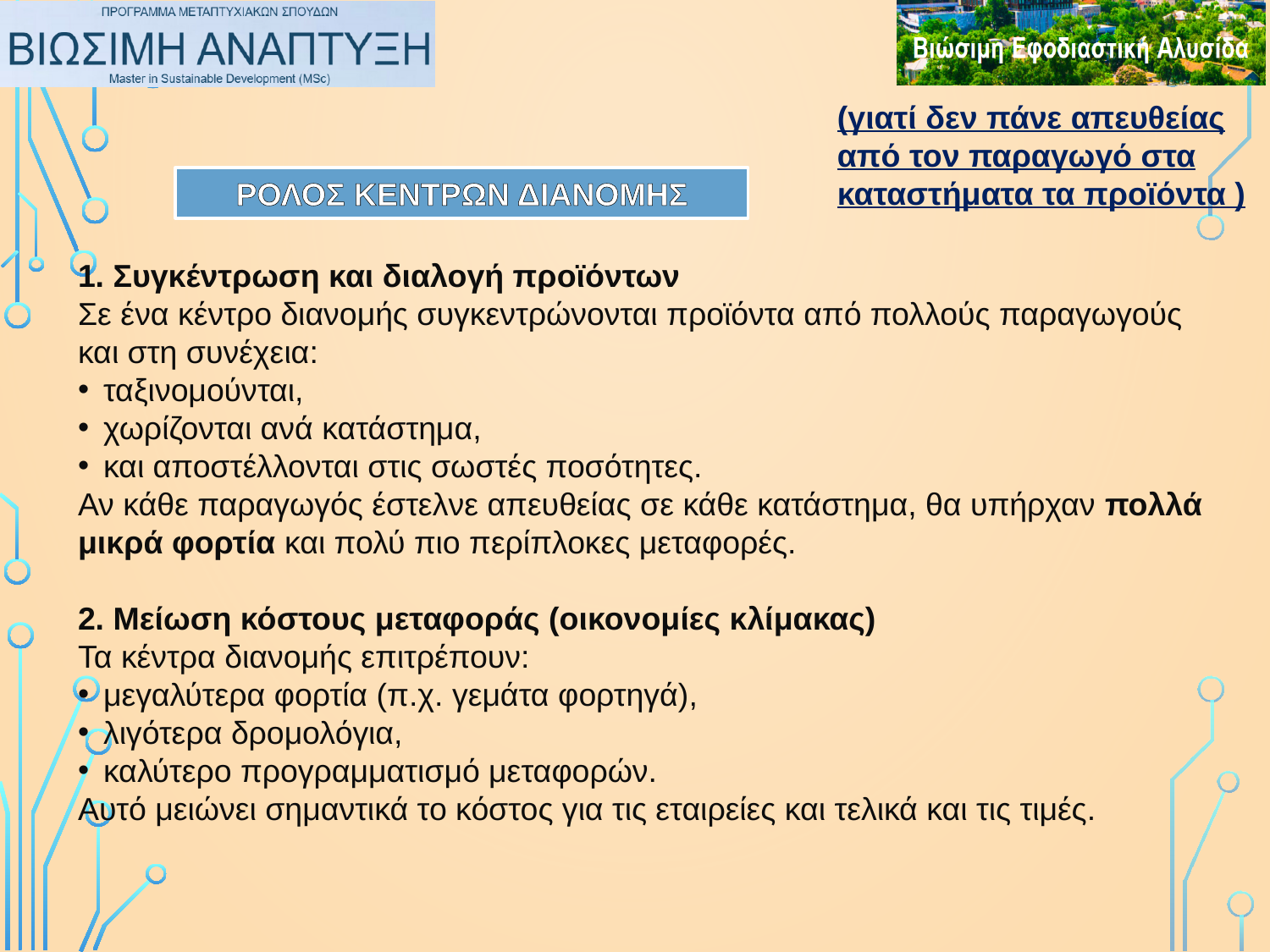

(γιατί δεν πάνε απευθείας από τον παραγωγό στα καταστήματα τα προϊόντα )
ΡΟΛΟΣ ΚΕΝΤΡΩΝ ΔΙΑΝΟΜΗΣ
1. Συγκέντρωση και διαλογή προϊόντων
Σε ένα κέντρο διανομής συγκεντρώνονται προϊόντα από πολλούς παραγωγούς και στη συνέχεια:
ταξινομούνται,
χωρίζονται ανά κατάστημα,
και αποστέλλονται στις σωστές ποσότητες.
Αν κάθε παραγωγός έστελνε απευθείας σε κάθε κατάστημα, θα υπήρχαν πολλά μικρά φορτία και πολύ πιο περίπλοκες μεταφορές.

2. Μείωση κόστους μεταφοράς (οικονομίες κλίμακας)
Τα κέντρα διανομής επιτρέπουν:
μεγαλύτερα φορτία (π.χ. γεμάτα φορτηγά),
λιγότερα δρομολόγια,
καλύτερο προγραμματισμό μεταφορών.
Αυτό μειώνει σημαντικά το κόστος για τις εταιρείες και τελικά και τις τιμές.